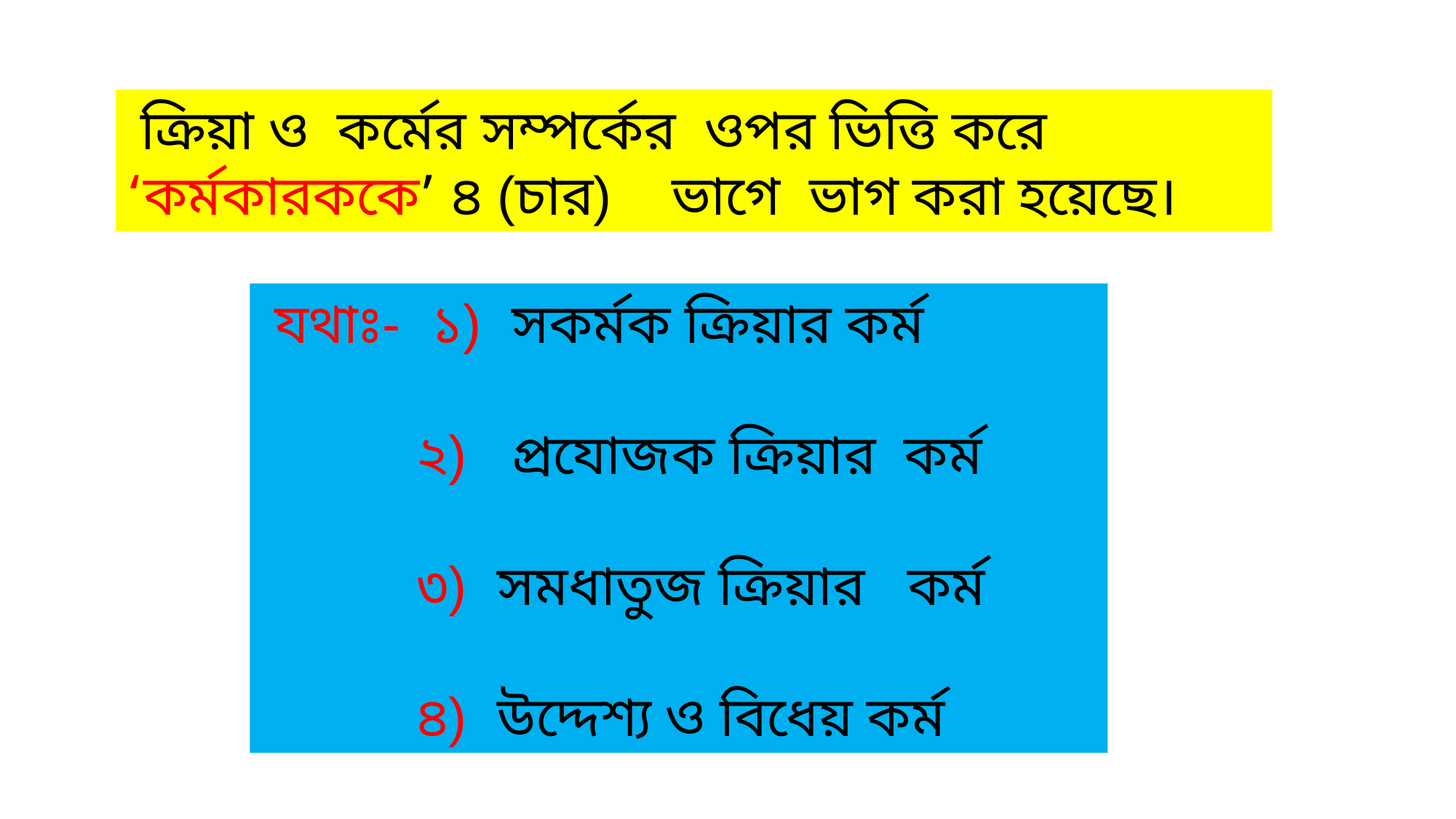

ক্রিয়া ও  কর্মের সম্পর্কের  ওপর ভিত্তি করে ‘কর্মকারককে’ ৪ (চার)    ভাগে  ভাগ করা হয়েছে।
 যথাঃ-  ১)  সকর্মক ক্রিয়ার কর্ম

           ২)   প্রযোজক ক্রিয়ার  কর্ম

           ৩)  সমধাতুজ ক্রিয়ার   কর্ম

           ৪)  উদ্দেশ্য ও বিধেয় কর্ম